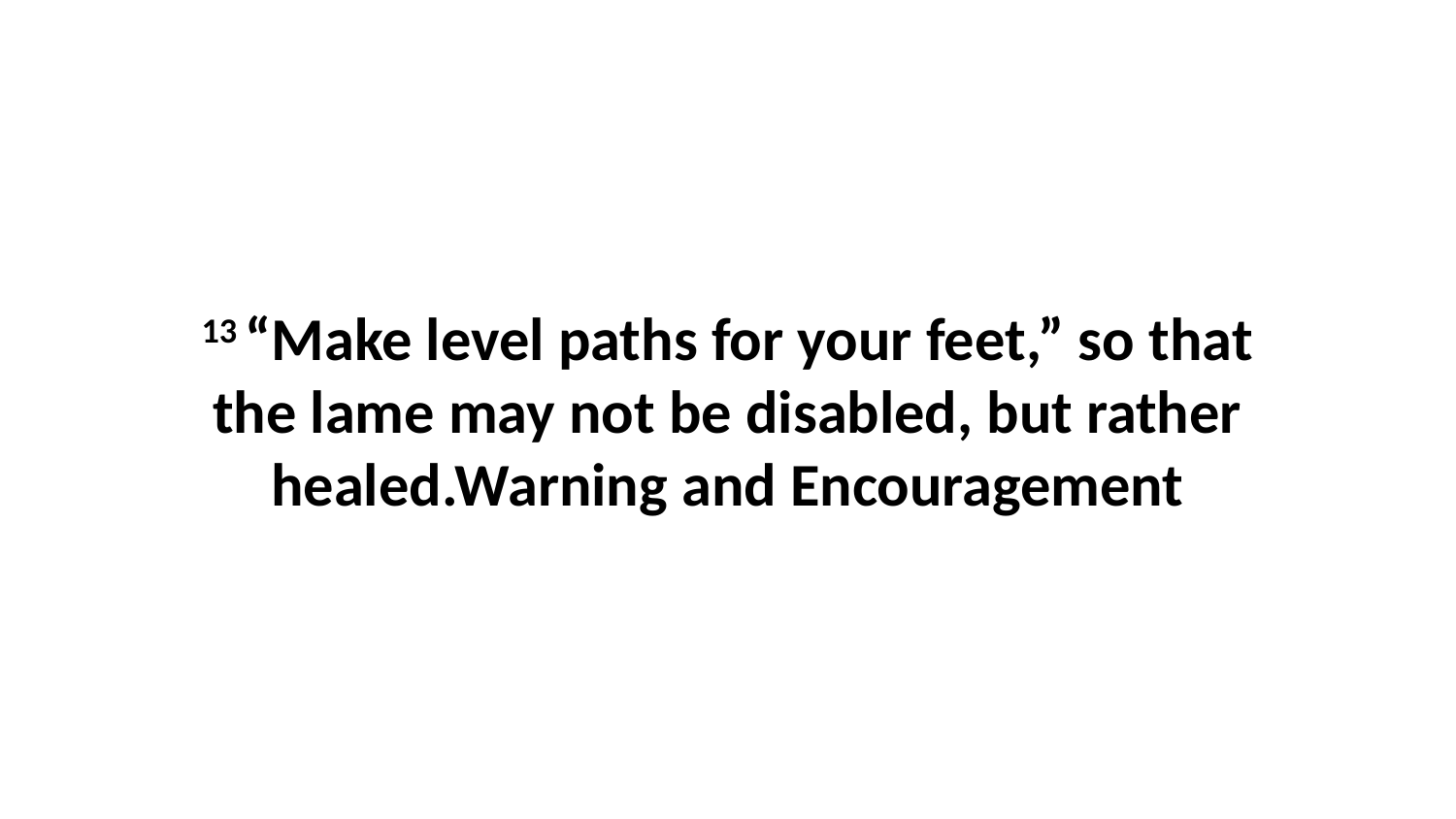

13 “Make level paths for your feet,” so that the lame may not be disabled, but rather healed.Warning and Encouragement